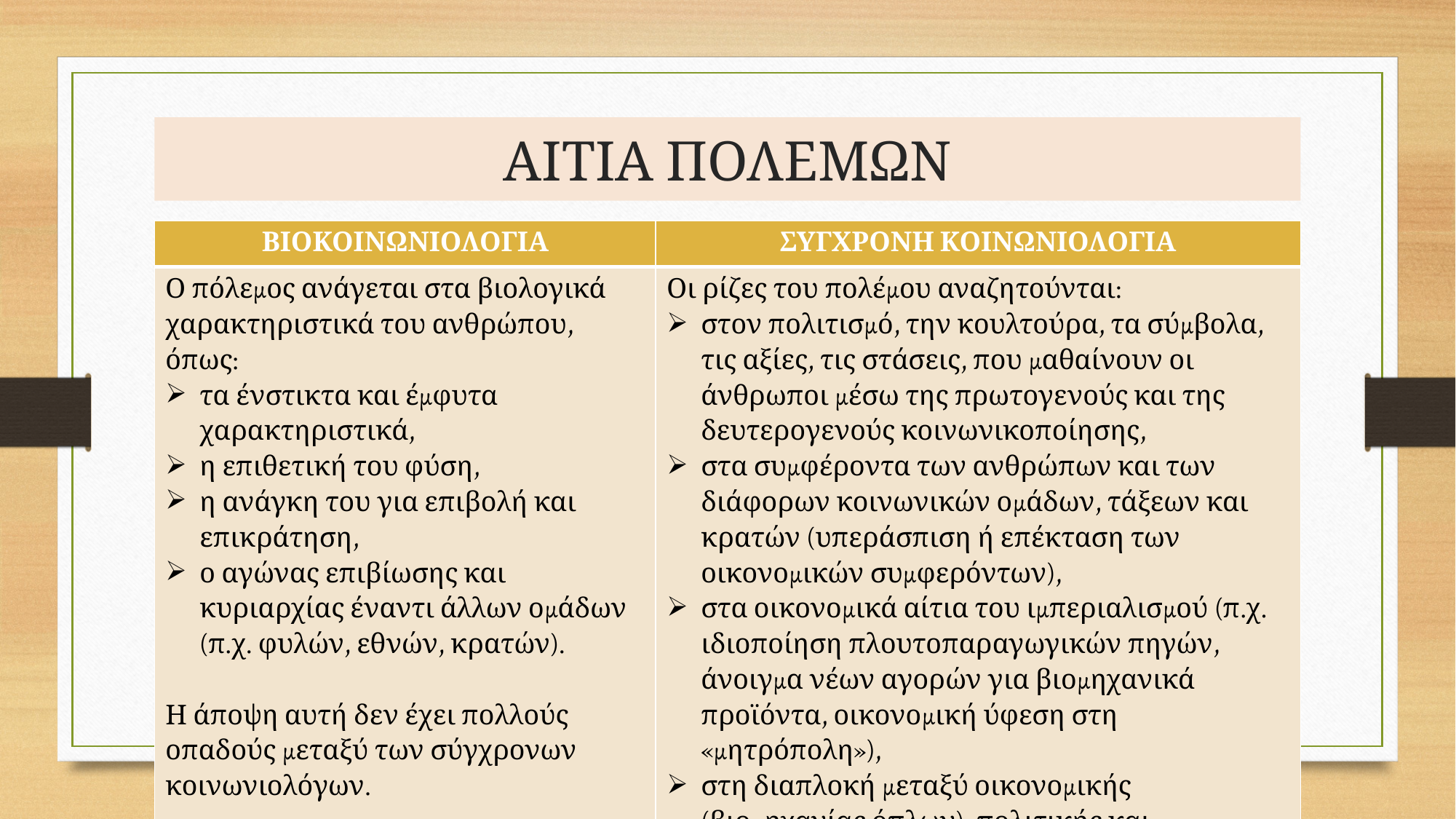

# ΑΙΤΙΑ ΠΟΛΕΜΩΝ
| ΒΙΟΚΟΙΝΩΝΙΟΛΟΓΙΑ | ΣΥΓΧΡΟΝΗ ΚΟΙΝΩΝΙΟΛΟΓΙΑ |
| --- | --- |
| Ο πόλεμος ανάγεται στα βιολογικά χαρακτηριστικά του ανθρώπου, όπως: τα ένστικτα και έμφυτα χαρακτηριστικά, η επιθετική του φύση, η ανάγκη του για επιβολή και επικράτηση, ο αγώνας επιβίωσης και κυριαρχίας έναντι άλλων ομάδων (π.χ. φυλών, εθνών, κρατών). Η άποψη αυτή δεν έχει πολλούς οπαδούς μεταξύ των σύγχρονων κοινωνιολόγων. | Οι ρίζες του πολέμου αναζητούνται: στον πολιτισμό, την κουλτούρα, τα σύμβολα, τις αξίες, τις στάσεις, που μαθαίνουν οι άνθρωποι μέσω της πρωτογενούς και της δευτερογενούς κοινωνικοποίησης, στα συμφέροντα των ανθρώπων και των διάφορων κοινωνικών ομάδων, τάξεων και κρατών (υπεράσπιση ή επέκταση των οικονομικών συμφερόντων), στα οικονομικά αίτια του ιμπεριαλισμού (π.χ. ιδιοποίηση πλουτοπαραγωγικών πηγών, άνοιγμα νέων αγορών για βιομηχανικά προϊόντα, οικονομική ύφεση στη «μητρόπολη»), στη διαπλοκή μεταξύ οικονομικής (βιομηχανίας όπλων), πολιτικής και στρατιωτικής ηγεσίας των κρατών. |
ΕΥΑΓΓΕΛΟΣ ΚΥΡΙΑΚΟΣ ΠΕ78